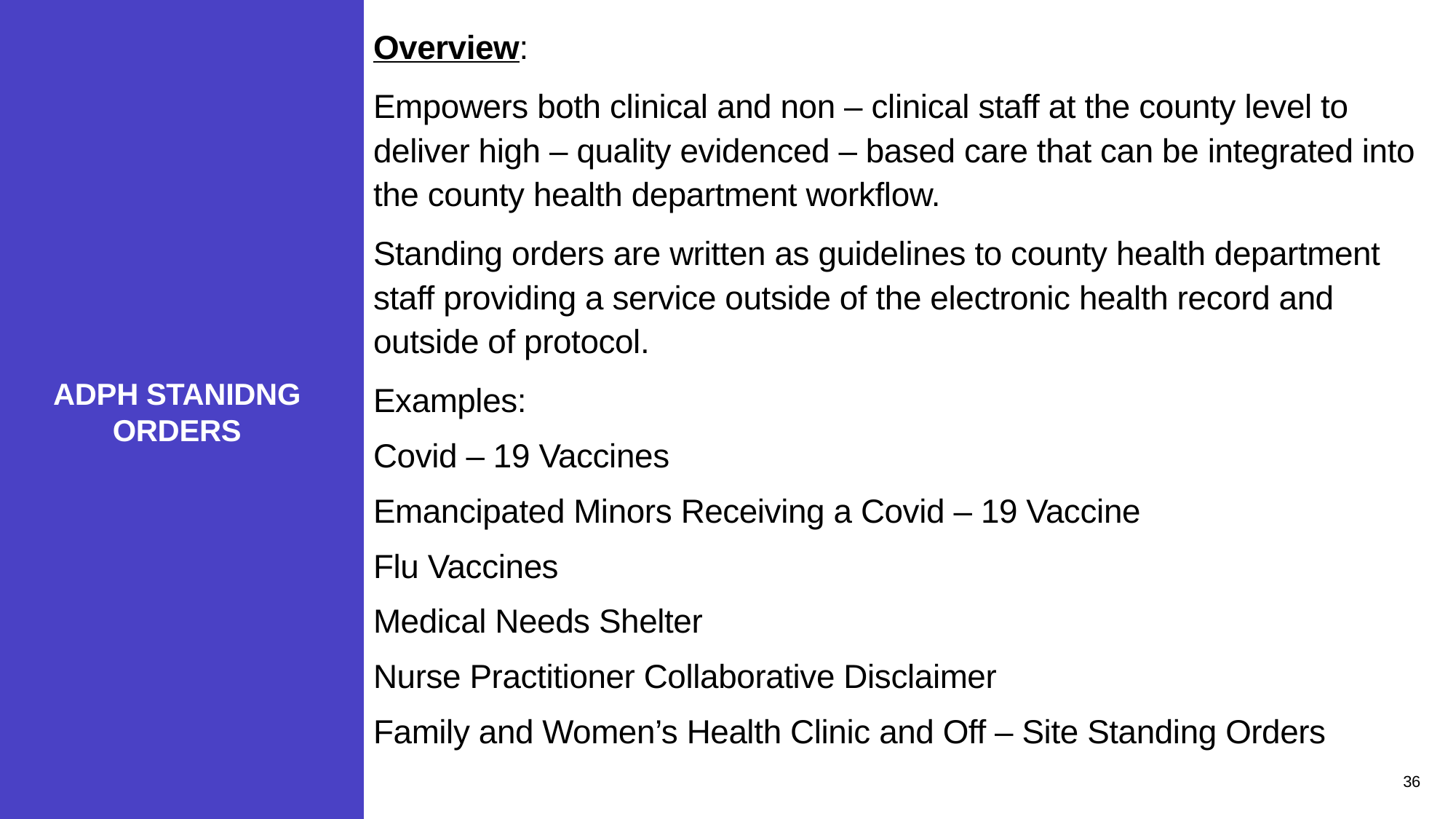

Overview:
Empowers both clinical and non – clinical staff at the county level to deliver high – quality evidenced – based care that can be integrated into the county health department workflow.
Standing orders are written as guidelines to county health department staff providing a service outside of the electronic health record and outside of protocol.
Examples:
Covid – 19 Vaccines
Emancipated Minors Receiving a Covid – 19 Vaccine
Flu Vaccines
Medical Needs Shelter
Nurse Practitioner Collaborative Disclaimer
Family and Women’s Health Clinic and Off – Site Standing Orders

# ADPH STANIDNG ORDERS
36